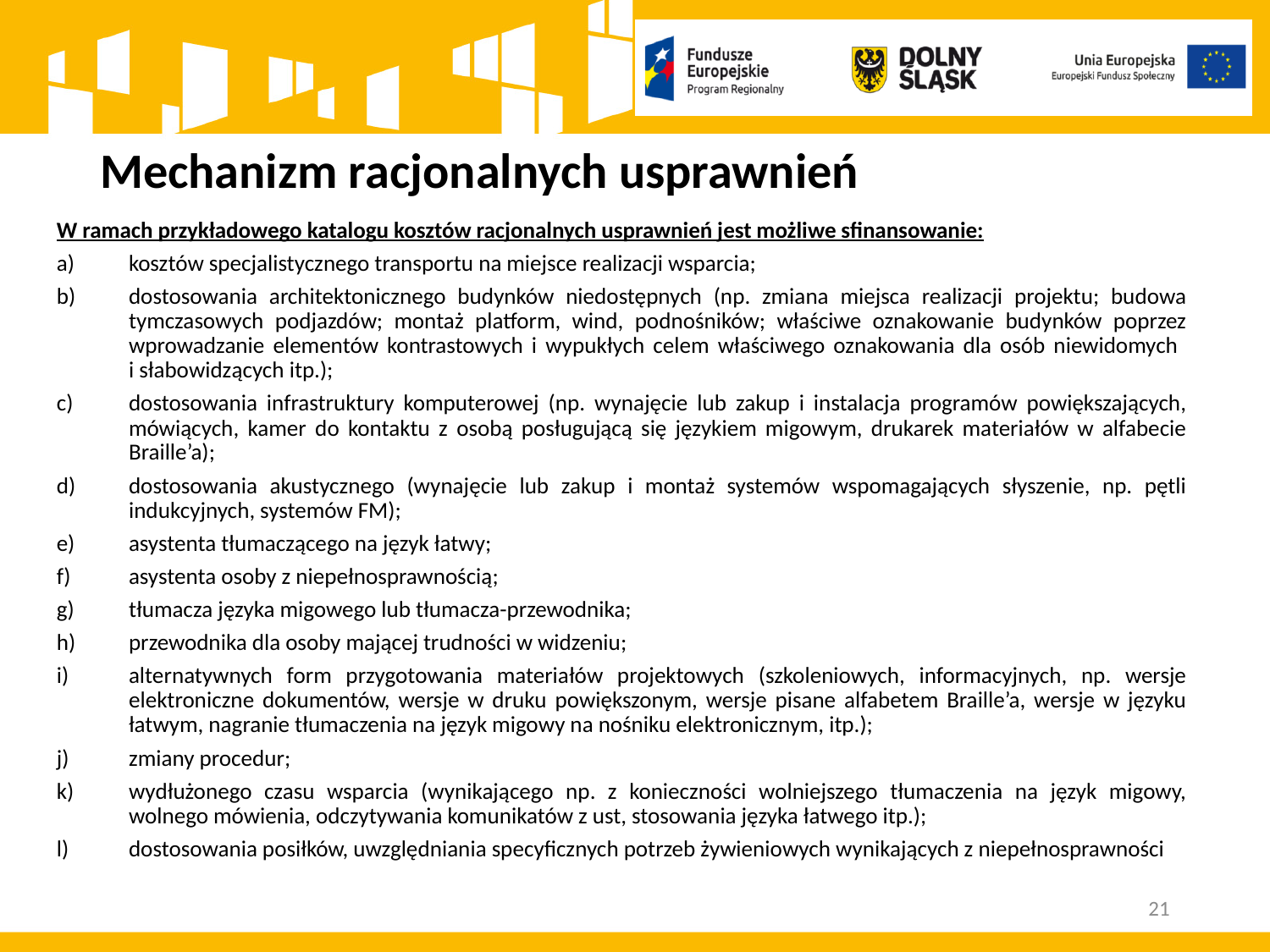

# Mechanizm racjonalnych usprawnień
W ramach przykładowego katalogu kosztów racjonalnych usprawnień jest możliwe sfinansowanie:
kosztów specjalistycznego transportu na miejsce realizacji wsparcia;
dostosowania architektonicznego budynków niedostępnych (np. zmiana miejsca realizacji projektu; budowa tymczasowych podjazdów; montaż platform, wind, podnośników; właściwe oznakowanie budynków poprzez wprowadzanie elementów kontrastowych i wypukłych celem właściwego oznakowania dla osób niewidomych
i słabowidzących itp.);
dostosowania infrastruktury komputerowej (np. wynajęcie lub zakup i instalacja programów powiększających, mówiących, kamer do kontaktu z osobą posługującą się językiem migowym, drukarek materiałów w alfabecie Braille’a);
dostosowania akustycznego (wynajęcie lub zakup i montaż systemów wspomagających słyszenie, np. pętli indukcyjnych, systemów FM);
asystenta tłumaczącego na język łatwy;
asystenta osoby z niepełnosprawnością;
tłumacza języka migowego lub tłumacza-przewodnika;
przewodnika dla osoby mającej trudności w widzeniu;
alternatywnych form przygotowania materiałów projektowych (szkoleniowych, informacyjnych, np. wersje elektroniczne dokumentów, wersje w druku powiększonym, wersje pisane alfabetem Braille’a, wersje w języku łatwym, nagranie tłumaczenia na język migowy na nośniku elektronicznym, itp.);
zmiany procedur;
wydłużonego czasu wsparcia (wynikającego np. z konieczności wolniejszego tłumaczenia na język migowy, wolnego mówienia, odczytywania komunikatów z ust, stosowania języka łatwego itp.);
dostosowania posiłków, uwzględniania specyficznych potrzeb żywieniowych wynikających z niepełnosprawności

21